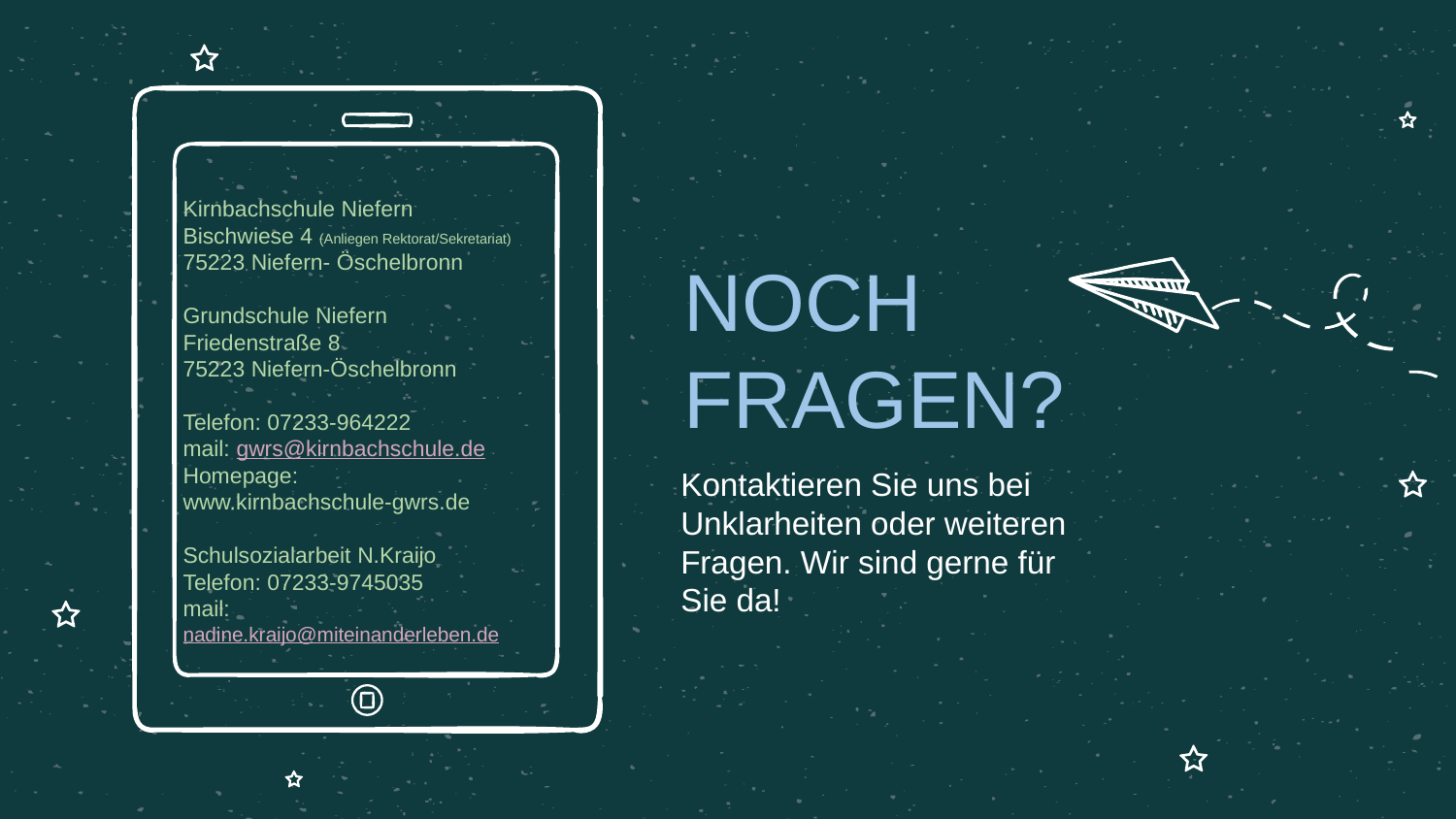

Kirnbachschule Niefern
Bischwiese 4 (Anliegen Rektorat/Sekretariat)
75223 Niefern- Öschelbronn

Grundschule Niefern
Friedenstraße 8
75223 Niefern-Öschelbronn

Telefon: 07233-964222
mail: gwrs@kirnbachschule.de
Homepage:
www.kirnbachschule-gwrs.de

Schulsozialarbeit N.Kraijo
Telefon: 07233-9745035
mail: nadine.kraijo@miteinanderleben.de

# NOCH FRAGEN?

Kontaktieren Sie uns bei Unklarheiten oder weiteren Fragen. Wir sind gerne für Sie da!